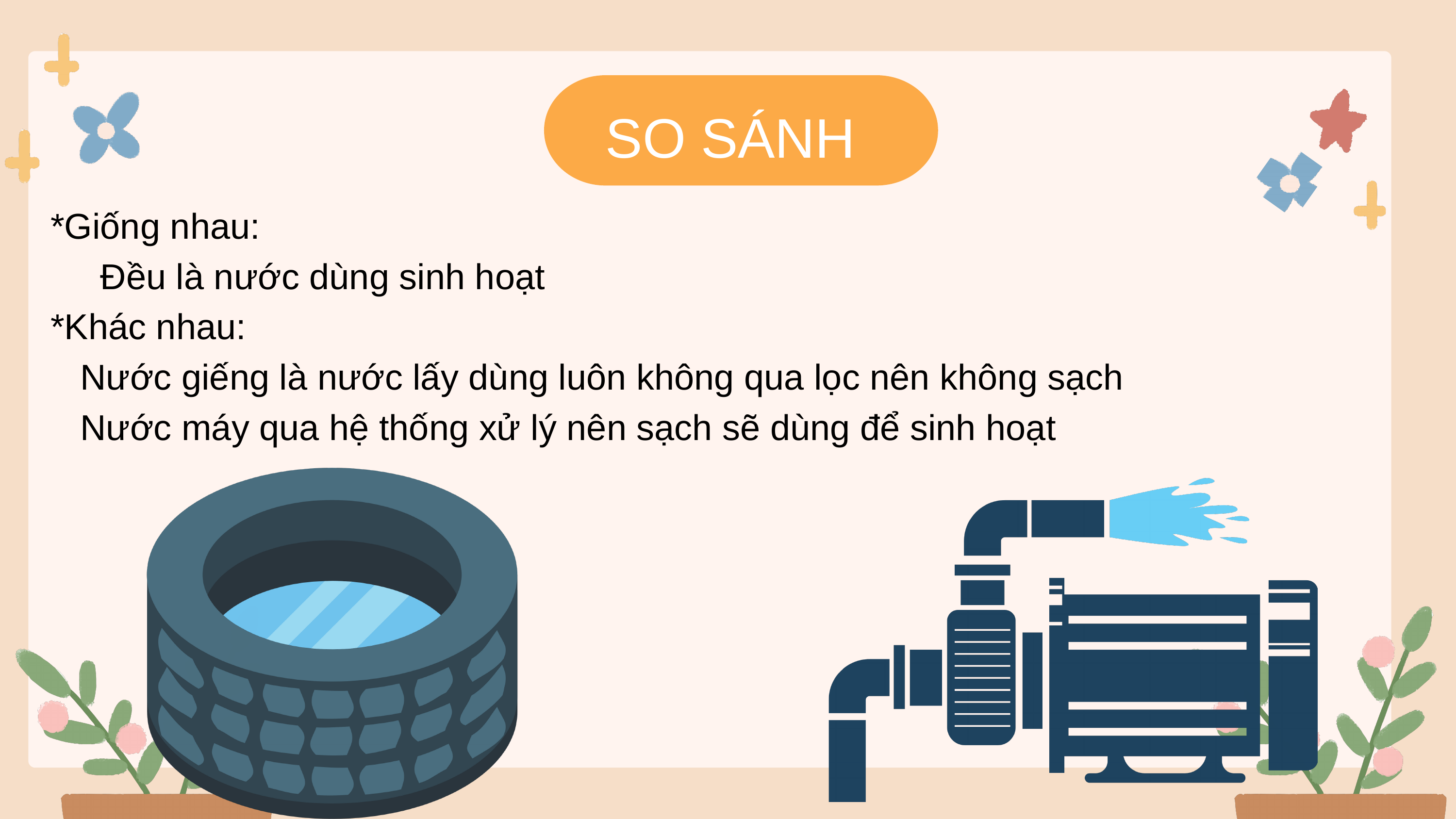

SO SÁNH

*Giống nhau:
     Đều là nước dùng sinh hoạt
*Khác nhau:
   Nước giếng là nước lấy dùng luôn không qua lọc nên không sạch
   Nước máy qua hệ thống xử lý nên sạch sẽ dùng để sinh hoạt